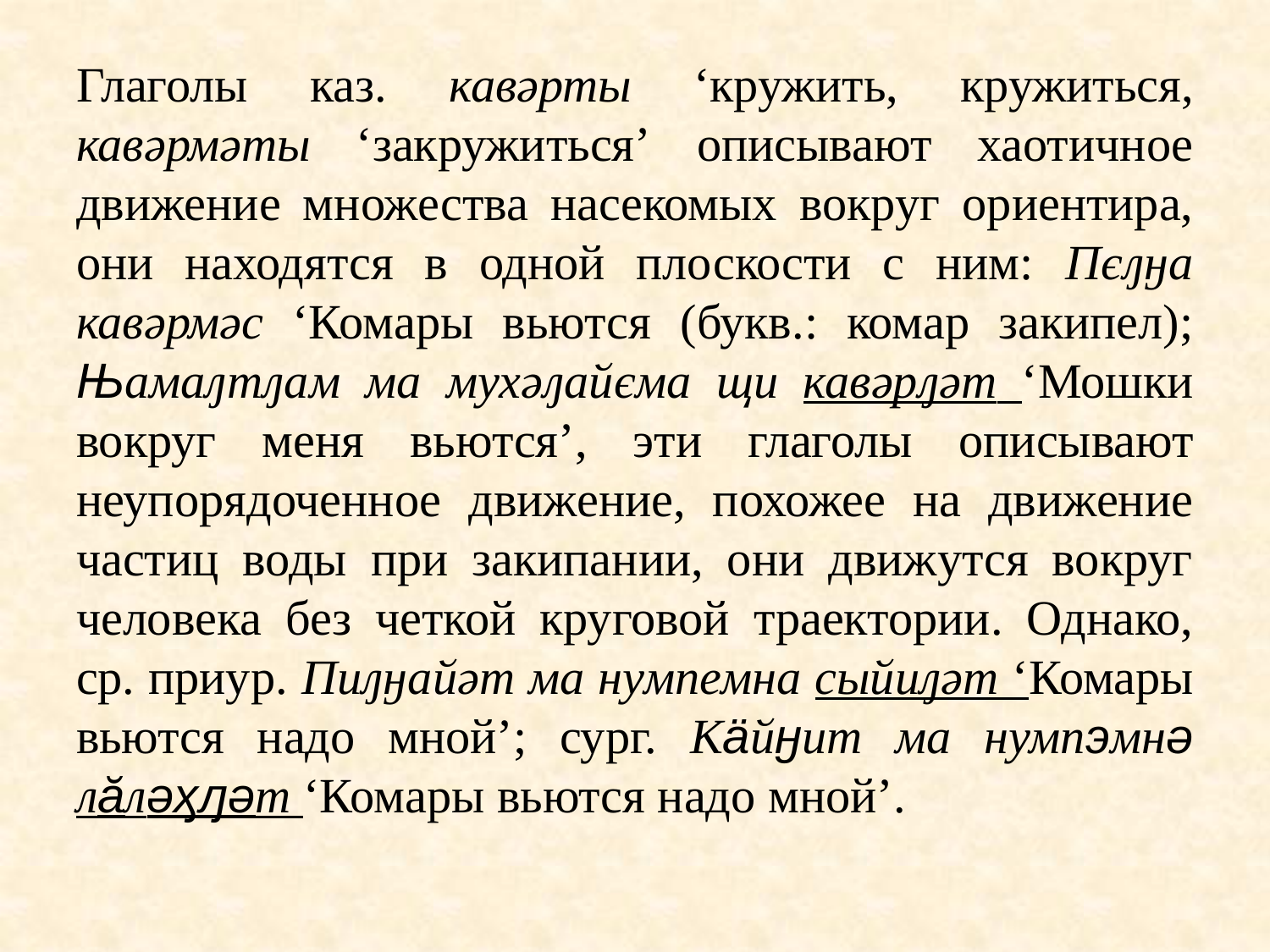

Глаголы каз. кавәрты ‘кружить, кружиться, кавәрмәты ‘закружиться’ описывают хаотичное движение множества насекомых вокруг ориентира, они находятся в одной плоскости с ним: Пєԓӈа кавәрмәс ‘Комары вьются (букв.: комар закипел); Њамаԓтԓам ма мухәԓайєма щи кавәрԓәт ‘Мошки вокруг меня вьются’, эти глаголы описывают неупорядоченное движение, похожее на движение частиц воды при закипании, они движутся вокруг человека без четкой круговой траектории. Однако, ср. приур. Пиԓӈайәт ма нумпемна сыйиԓәт ‘Комары вьются надо мной’; сург. Кӓйӈит ма нумпэмнә лӑләӽԓәт ‘Комары вьются надо мной’.